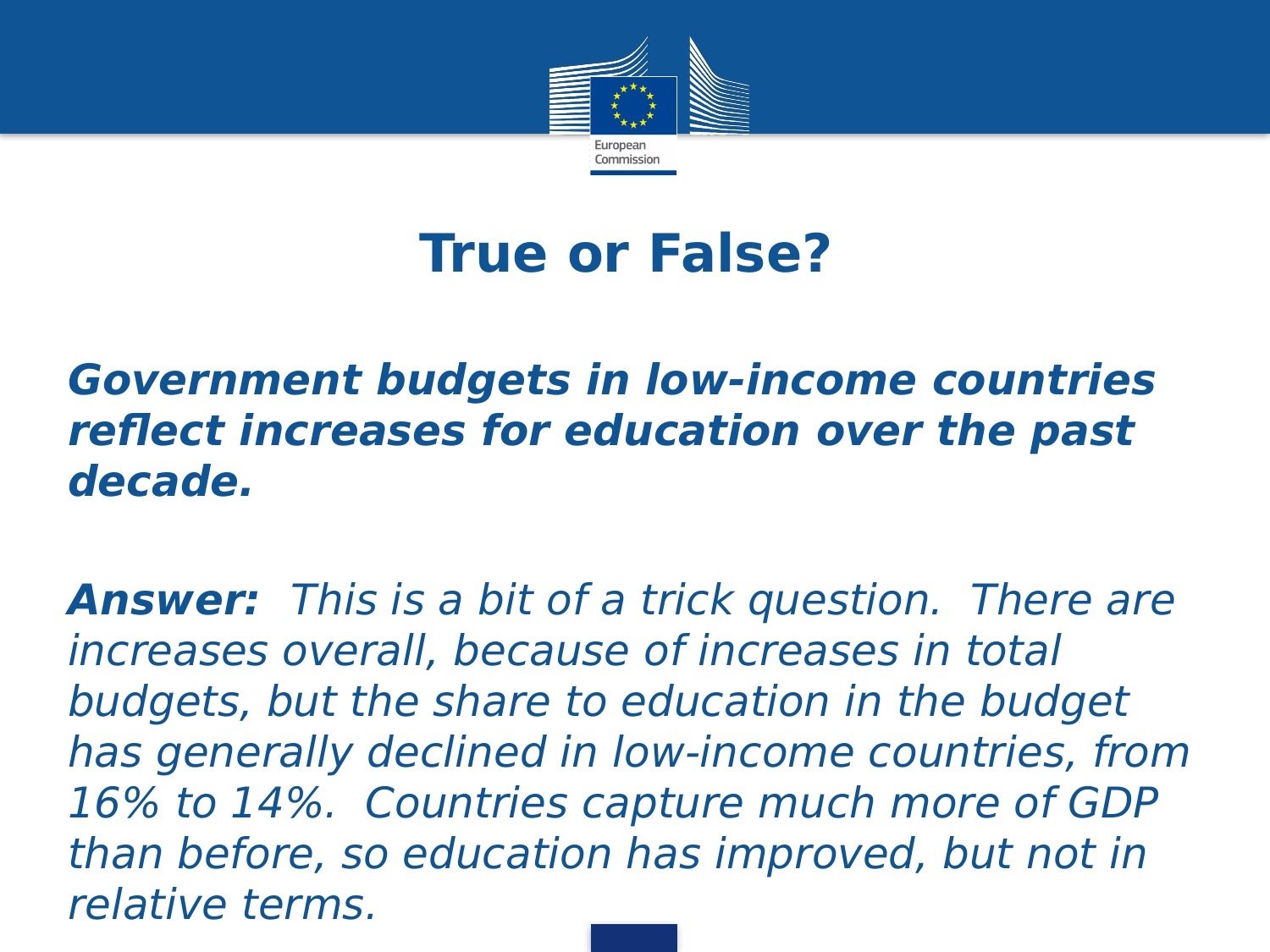

# True or False?
Government budgets in low-income countries reflect increases for education over the past decade.

Answer:  This is a bit of a trick question.  There are increases overall, because of increases in total budgets, but the share to education in the budget has generally declined in low-income countries, from 16% to 14%.  Countries capture much more of GDP than before, so education has improved, but not in relative terms.